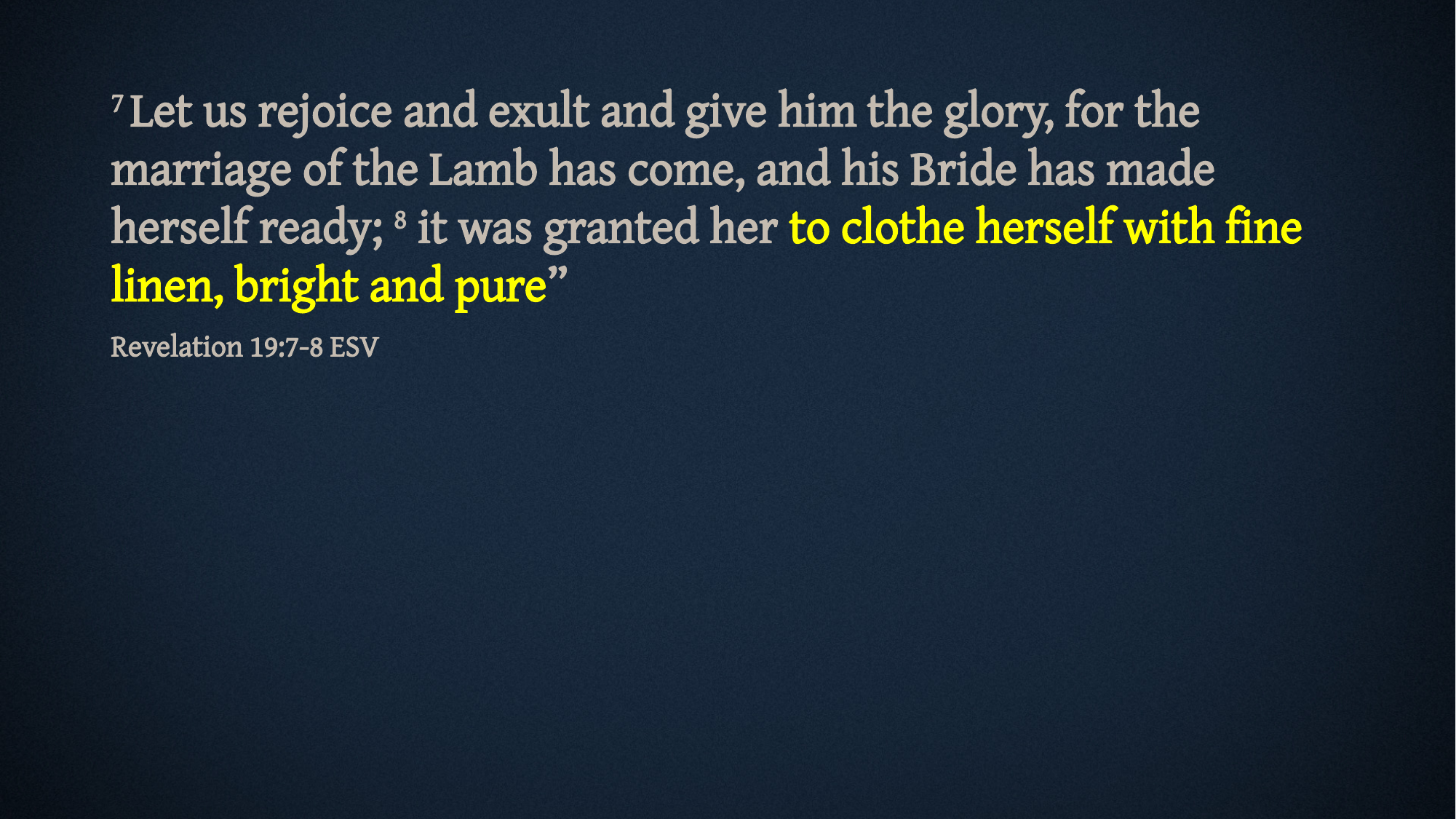

7 Let us rejoice and exult and give him the glory, for the marriage of the Lamb has come, and his Bride has made herself ready; 8 it was granted her to clothe herself with fine linen, bright and pure”
Revelation 19:7-8 ESV